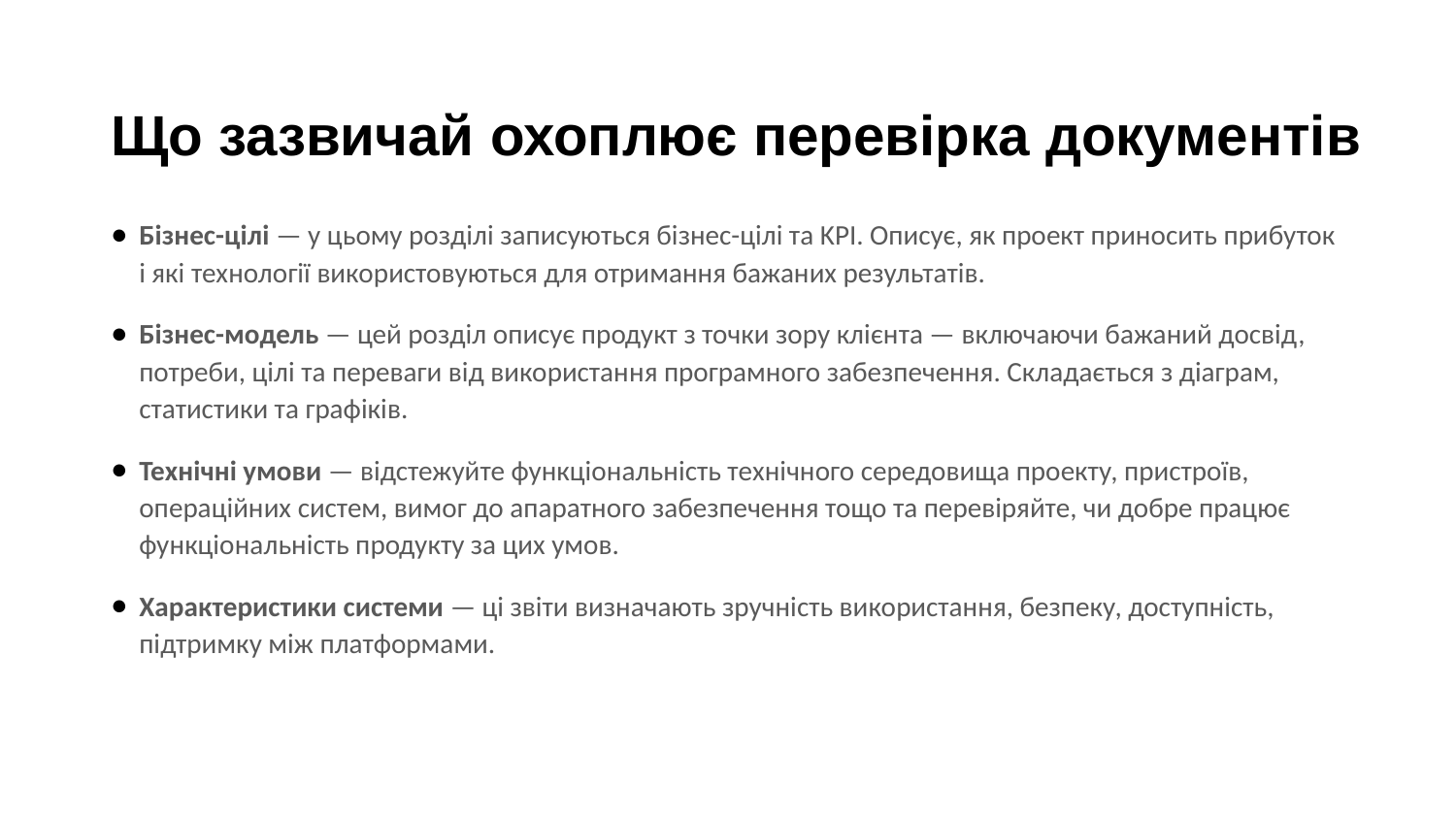

# Що зазвичай охоплює перевірка документів
Бізнес-цілі — у цьому розділі записуються бізнес-цілі та KPI. Описує, як проект приносить прибуток і які технології використовуються для отримання бажаних результатів.
Бізнес-модель — цей розділ описує продукт з точки зору клієнта — включаючи бажаний досвід, потреби, цілі та переваги від використання програмного забезпечення. Складається з діаграм, статистики та графіків.
Технічні умови — відстежуйте функціональність технічного середовища проекту, пристроїв, операційних систем, вимог до апаратного забезпечення тощо та перевіряйте, чи добре працює функціональність продукту за цих умов.
Характеристики системи — ці звіти визначають зручність використання, безпеку, доступність, підтримку між платформами.